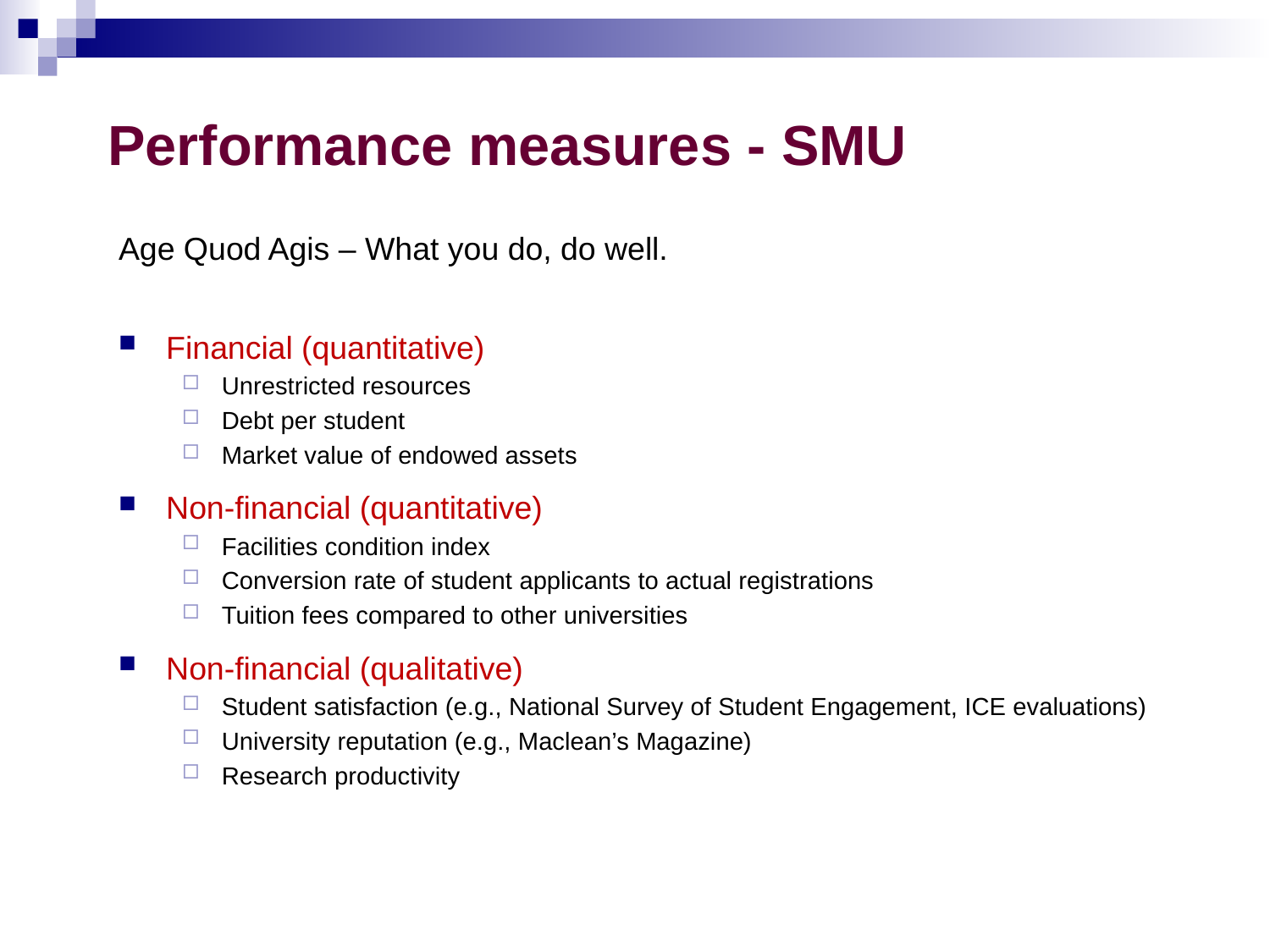

# Performance measures - SMU
Age Quod Agis – What you do, do well.

Financial (quantitative)
Unrestricted resources
Debt per student
Market value of endowed assets

Non-financial (quantitative)
Facilities condition index
Conversion rate of student applicants to actual registrations
Tuition fees compared to other universities

Non-financial (qualitative)
Student satisfaction (e.g., National Survey of Student Engagement, ICE evaluations)
University reputation (e.g., Maclean’s Magazine)
Research productivity